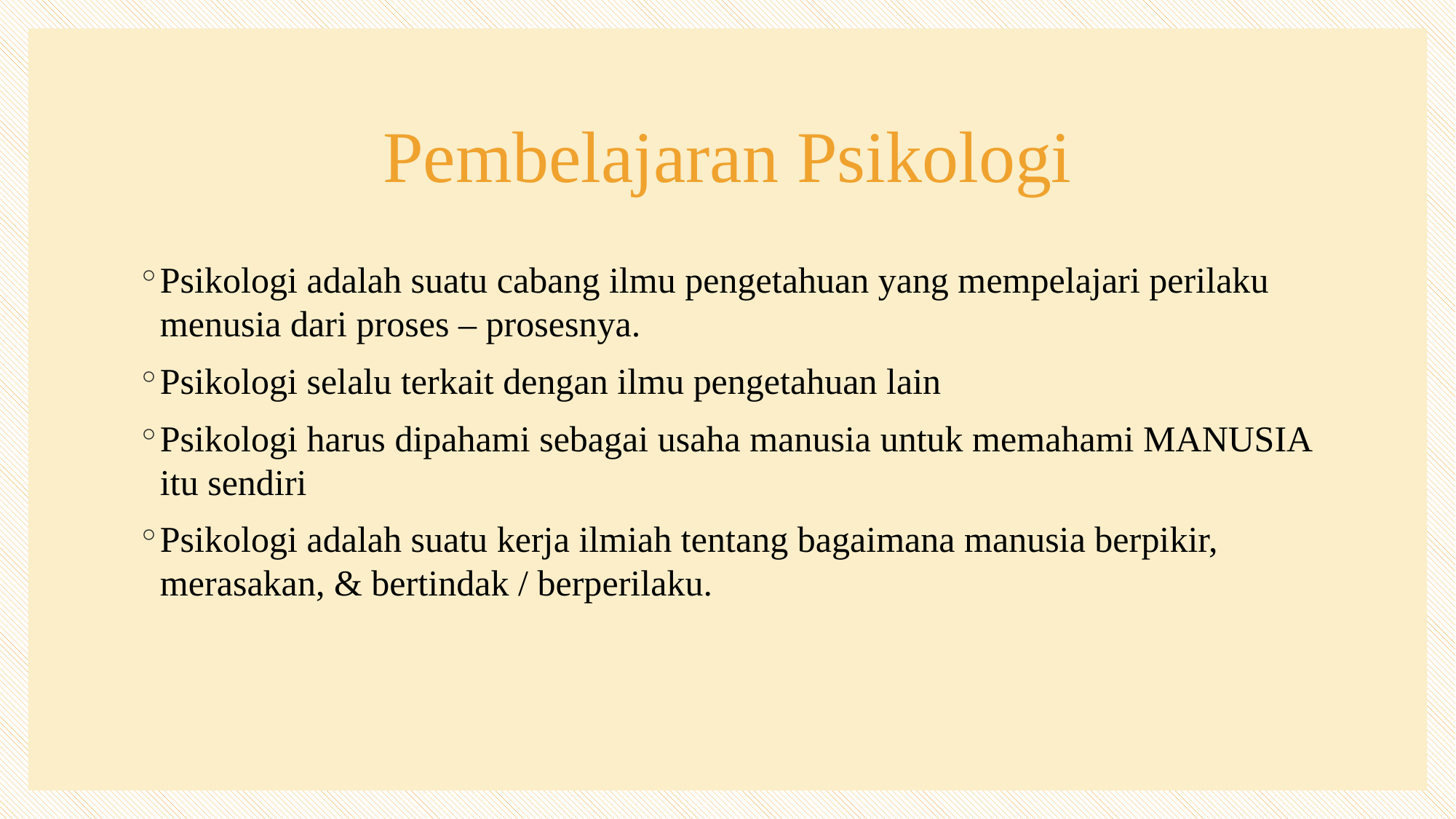

# Pembelajaran Psikologi
Psikologi adalah suatu cabang ilmu pengetahuan yang mempelajari perilaku menusia dari proses – prosesnya.
Psikologi selalu terkait dengan ilmu pengetahuan lain
Psikologi harus dipahami sebagai usaha manusia untuk memahami MANUSIA itu sendiri
Psikologi adalah suatu kerja ilmiah tentang bagaimana manusia berpikir, merasakan, & bertindak / berperilaku.